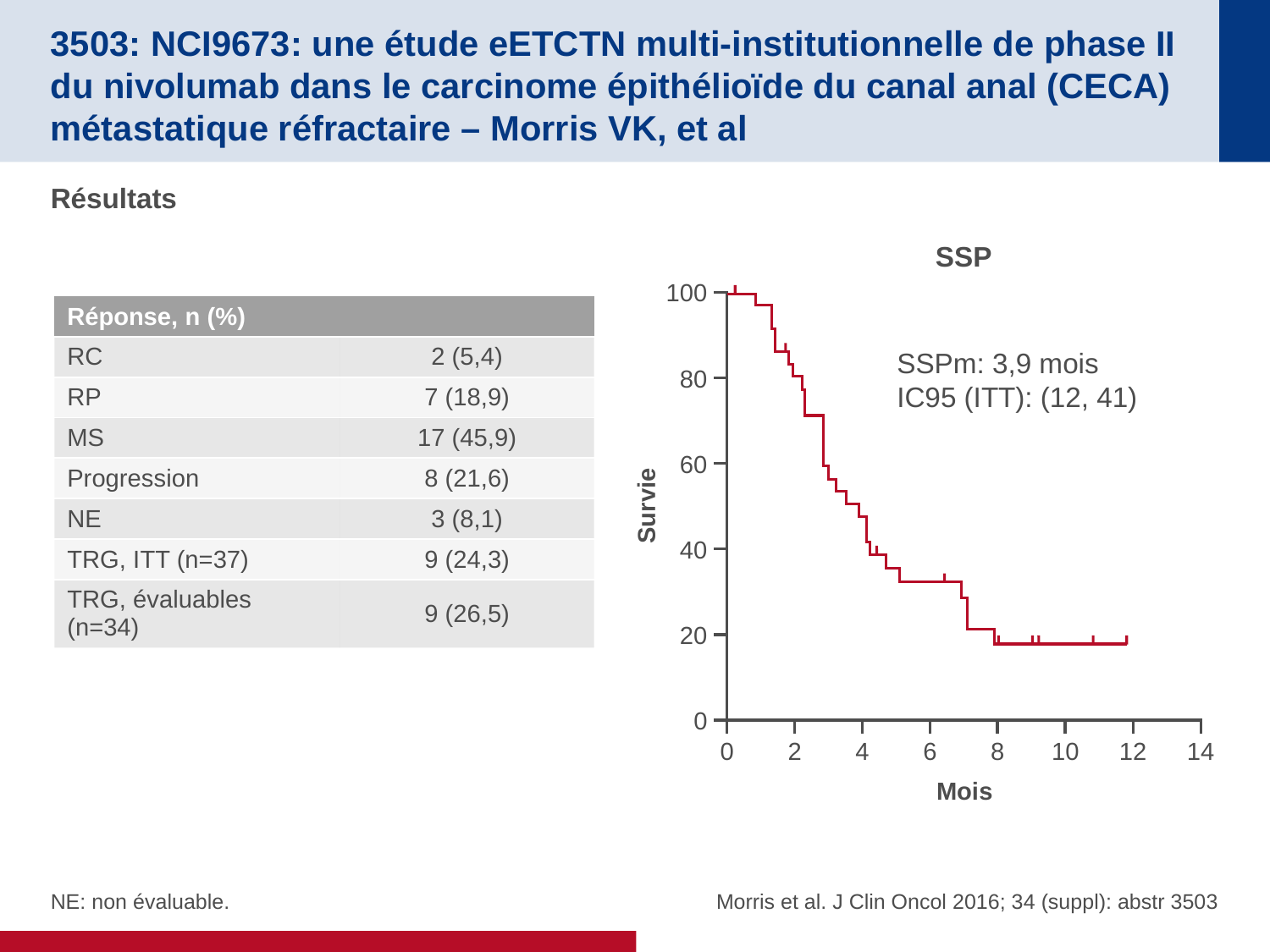

# 3503: NCI9673: une étude eETCTN multi-institutionnelle de phase II du nivolumab dans le carcinome épithélioïde du canal anal (CECA) métastatique réfractaire – Morris VK, et al
Résultats

SSP
100

| Réponse, n (%) |  |
| --- | --- |
| RC | 2 (5,4) |
| RP | 7 (18,9) |
| MS | 17 (45,9) |
| Progression | 8 (21,6) |
| NE | 3 (8,1) |
| TRG, ITT (n=37) | 9 (24,3) |
| TRG, évaluables (n=34) | 9 (26,5) |
SSPm: 3,9 mois
IC95 (ITT): (12, 41)
80
60
Survie
40
20
0
0
2
4
6
8
10
12
14
Mois
Morris et al. J Clin Oncol 2016; 34 (suppl): abstr 3503
NE: non évaluable.